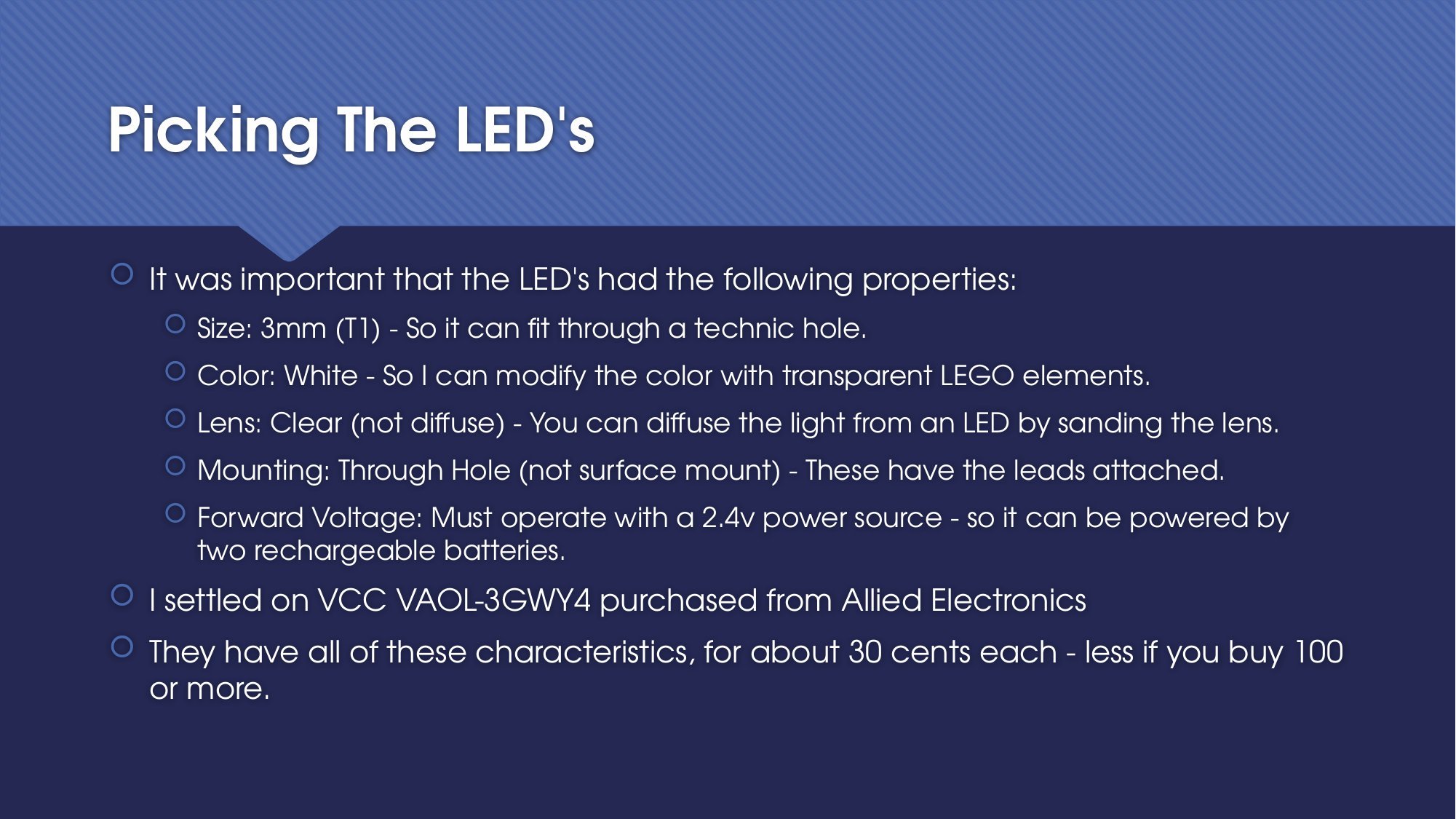

# Picking The LED's
It was important that the LED's had the following properties:
Size: 3mm (T1) - So it can fit through a technic hole.
Color: White - So I can modify the color with transparent LEGO elements.
Lens: Clear (not diffuse) - You can diffuse the light from an LED by sanding the lens.
Mounting: Through Hole (not surface mount) - These have the leads attached.
Forward Voltage: Must operate with a 2.4v power source - so it can be powered by two rechargeable batteries.
I settled on VCC VAOL-3GWY4 purchased from Allied Electronics
They have all of these characteristics, for about 30 cents each - less if you buy 100 or more.